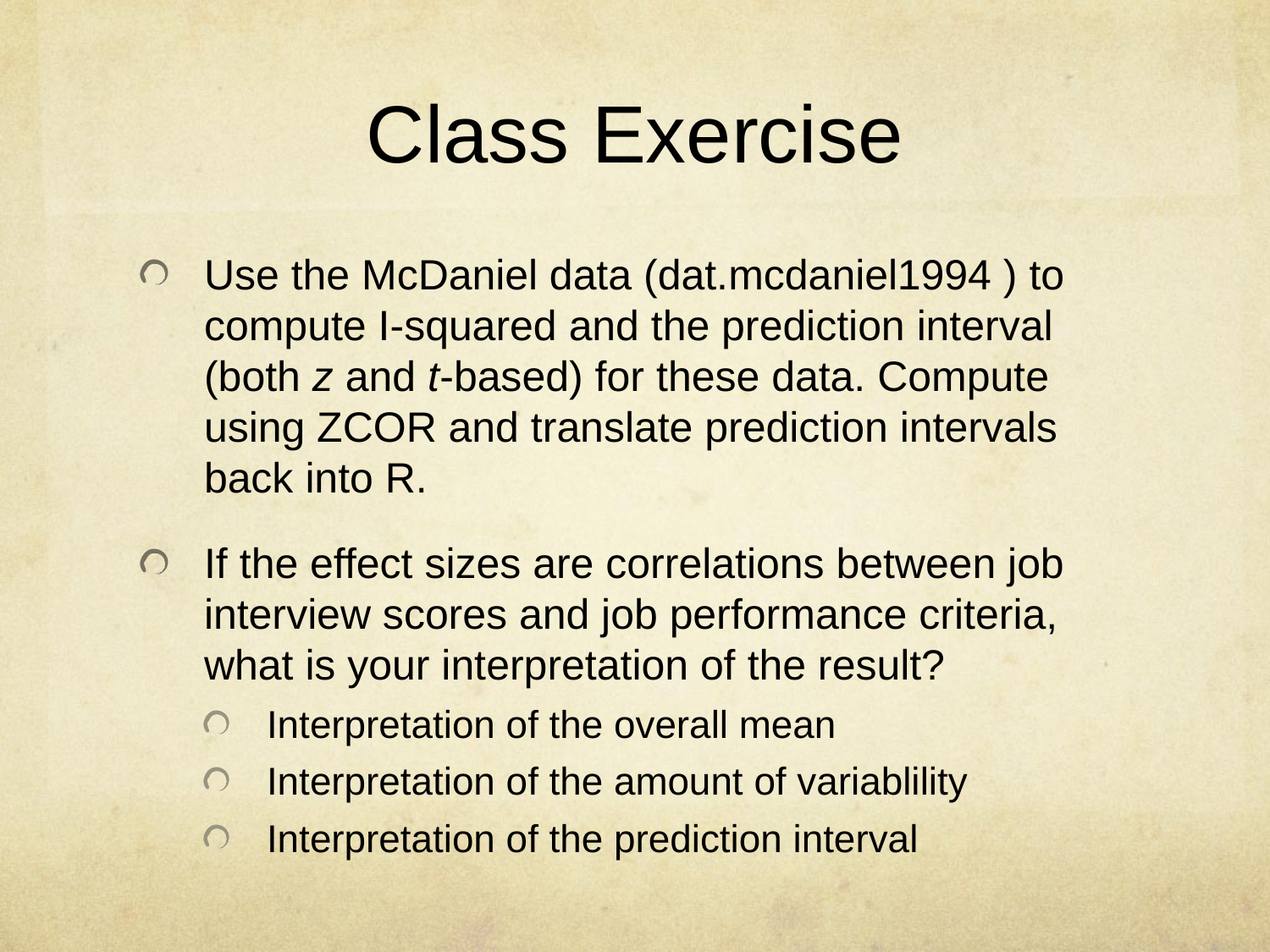

# Class Exercise
Use the McDaniel data (dat.mcdaniel1994 ) to compute I-squared and the prediction interval (both z and t-based) for these data. Compute using ZCOR and translate prediction intervals back into R.
If the effect sizes are correlations between job interview scores and job performance criteria, what is your interpretation of the result?
Interpretation of the overall mean
Interpretation of the amount of variablility
Interpretation of the prediction interval